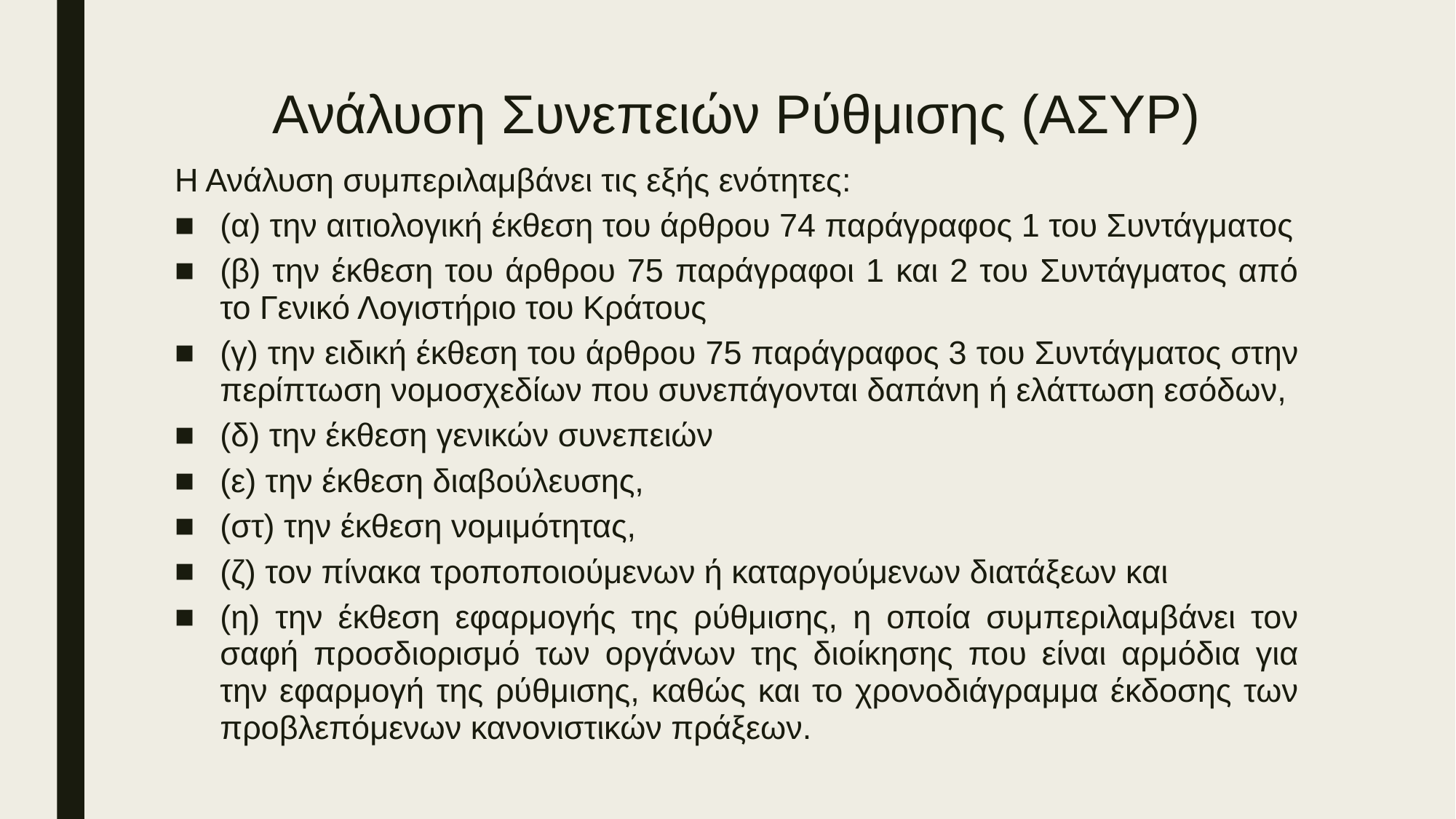

# Ανάλυση Συνεπειών Ρύθμισης (ΑΣΥΡ)
Η Ανάλυση συμπεριλαμβάνει τις εξής ενότητες:
(α) την αιτιολογική έκθεση του άρθρου 74 παράγραφος 1 του Συντάγματος
(β) την έκθεση του άρθρου 75 παράγραφοι 1 και 2 του Συντάγματος από το Γενικό Λογιστήριο του Κράτους
(γ) την ειδική έκθεση του άρθρου 75 παράγραφος 3 του Συντάγματος στην περίπτωση νομοσχεδίων που συνεπάγονται δαπάνη ή ελάττωση εσόδων,
(δ) την έκθεση γενικών συνεπειών
(ε) την έκθεση διαβούλευσης,
(στ) την έκθεση νομιμότητας,
(ζ) τον πίνακα τροποποιούμενων ή καταργούμενων διατάξεων και
(η) την έκθεση εφαρμογής της ρύθμισης, η οποία συμπεριλαμβάνει τον σαφή προσδιορισμό των οργάνων της διοίκησης που είναι αρμόδια για την εφαρμογή της ρύθμισης, καθώς και το χρονοδιάγραμμα έκδοσης των προβλεπόμενων κανονιστικών πράξεων.